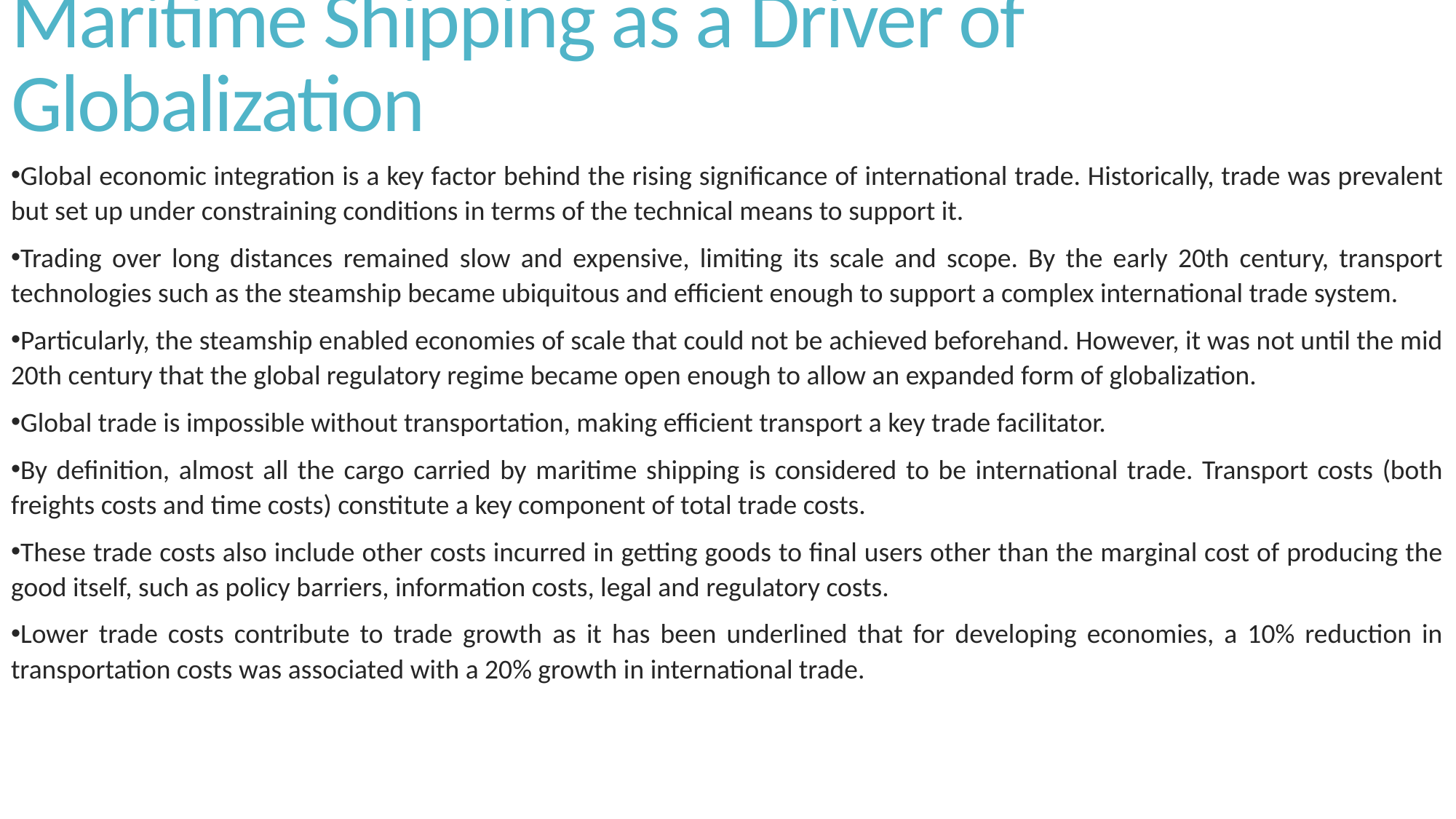

# Maritime Shipping as a Driver of Globalization
Global economic integration is a key factor behind the rising significance of international trade. Historically, trade was prevalent but set up under constraining conditions in terms of the technical means to support it.
Trading over long distances remained slow and expensive, limiting its scale and scope. By the early 20th century, transport technologies such as the steamship became ubiquitous and efficient enough to support a complex international trade system.
Particularly, the steamship enabled economies of scale that could not be achieved beforehand. However, it was not until the mid 20th century that the global regulatory regime became open enough to allow an expanded form of globalization.
Global trade is impossible without transportation, making efficient transport a key trade facilitator.
By definition, almost all the cargo carried by maritime shipping is considered to be international trade. Transport costs (both freights costs and time costs) constitute a key component of total trade costs.
These trade costs also include other costs incurred in getting goods to final users other than the marginal cost of producing the good itself, such as policy barriers, information costs, legal and regulatory costs.
Lower trade costs contribute to trade growth as it has been underlined that for developing economies, a 10% reduction in transportation costs was associated with a 20% growth in international trade.